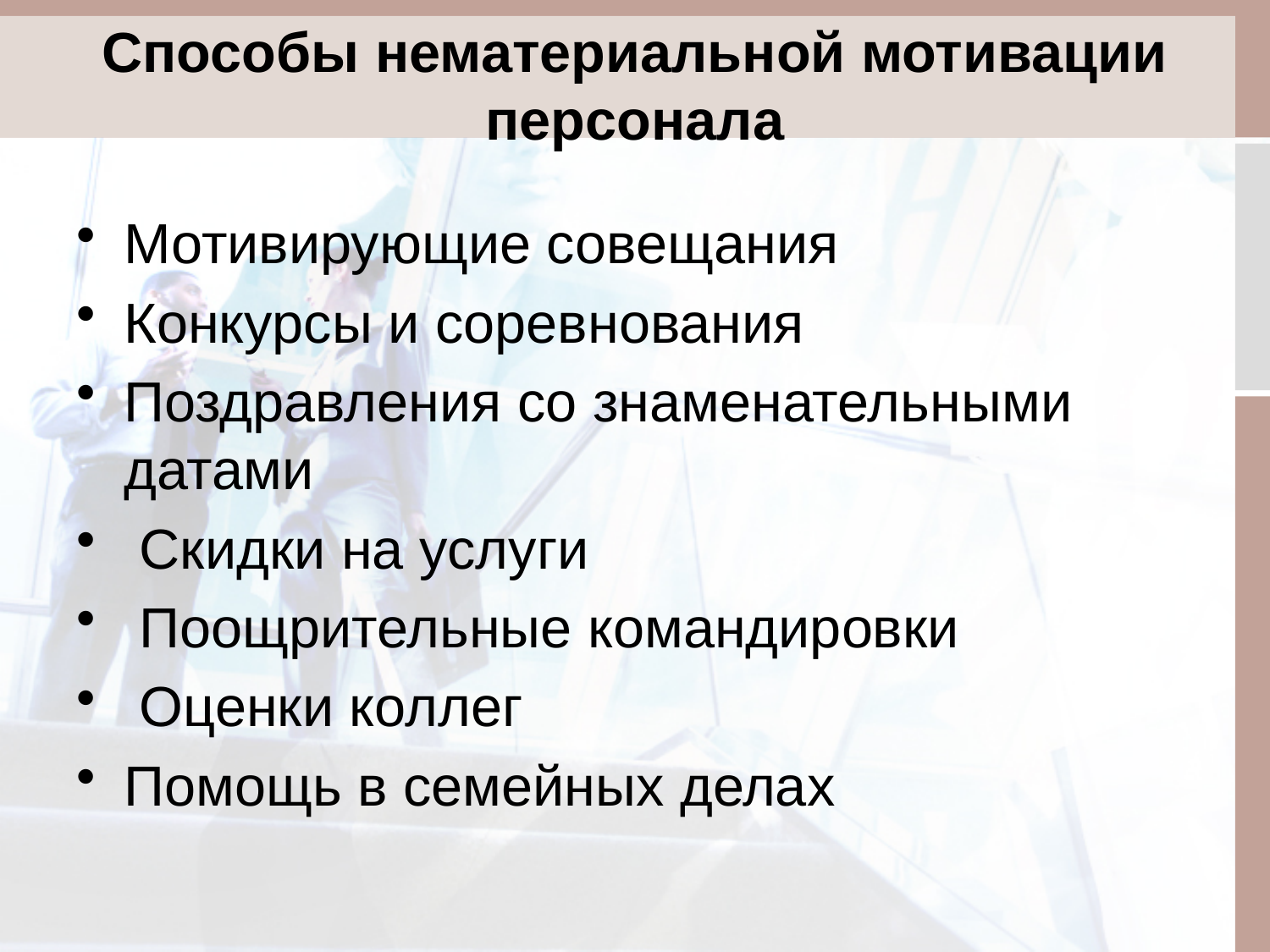

# Способы нематериальной мотивации персонала
Мотивирующие совещания
Конкурсы и соревнования
Поздравления со знаменательными датами
 Скидки на услуги
 Поощрительные командировки
 Оценки коллег
Помощь в семейных делах